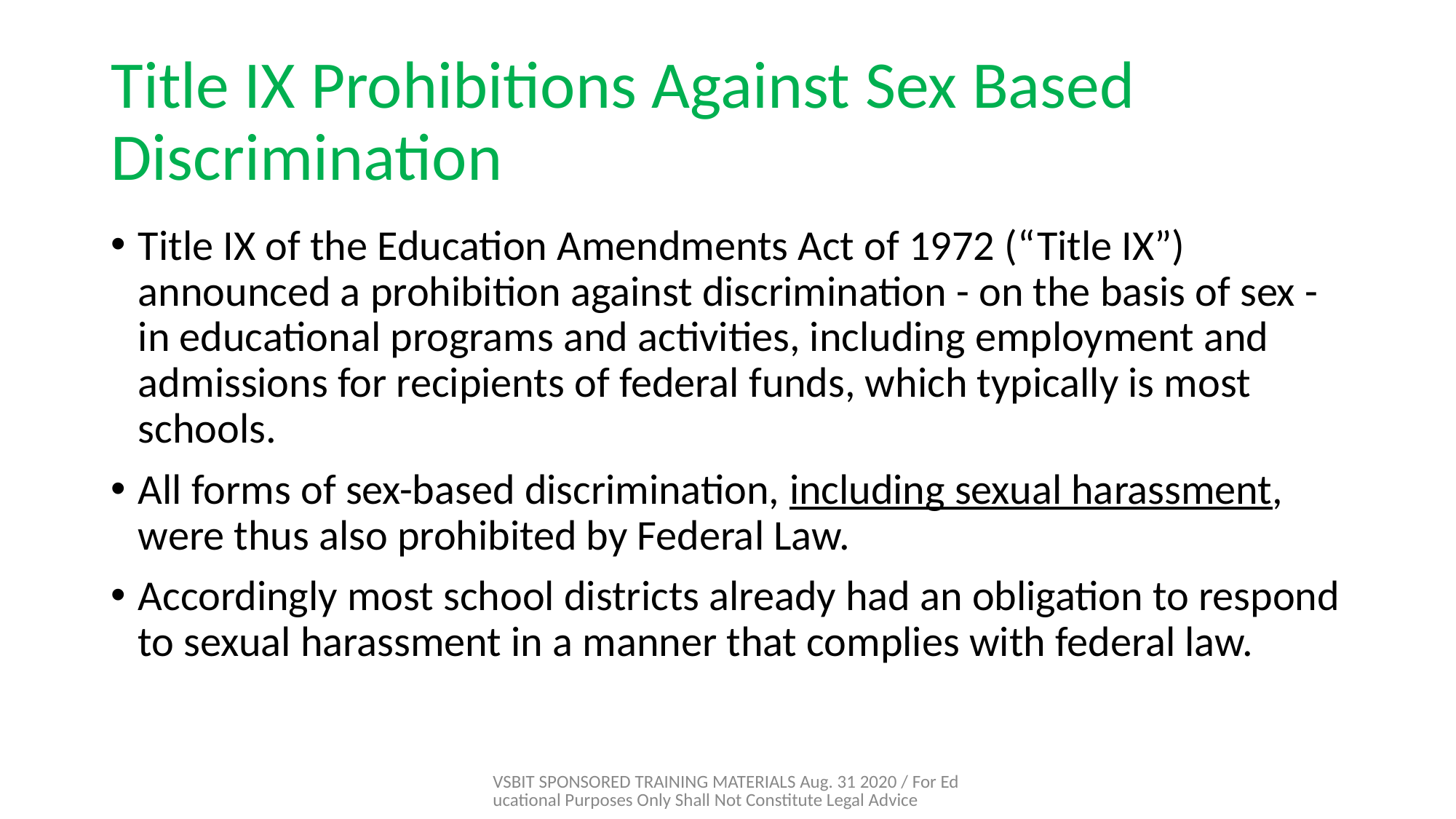

# Title IX Prohibitions Against Sex Based Discrimination
Title IX of the Education Amendments Act of 1972 (“Title IX”) announced a prohibition against discrimination - on the basis of sex - in educational programs and activities, including employment and admissions for recipients of federal funds, which typically is most schools.
All forms of sex-based discrimination, including sexual harassment, were thus also prohibited by Federal Law.
Accordingly most school districts already had an obligation to respond to sexual harassment in a manner that complies with federal law.

VSBIT SPONSORED TRAINING MATERIALS Aug. 31 2020 / For Educational Purposes Only Shall Not Constitute Legal Advice